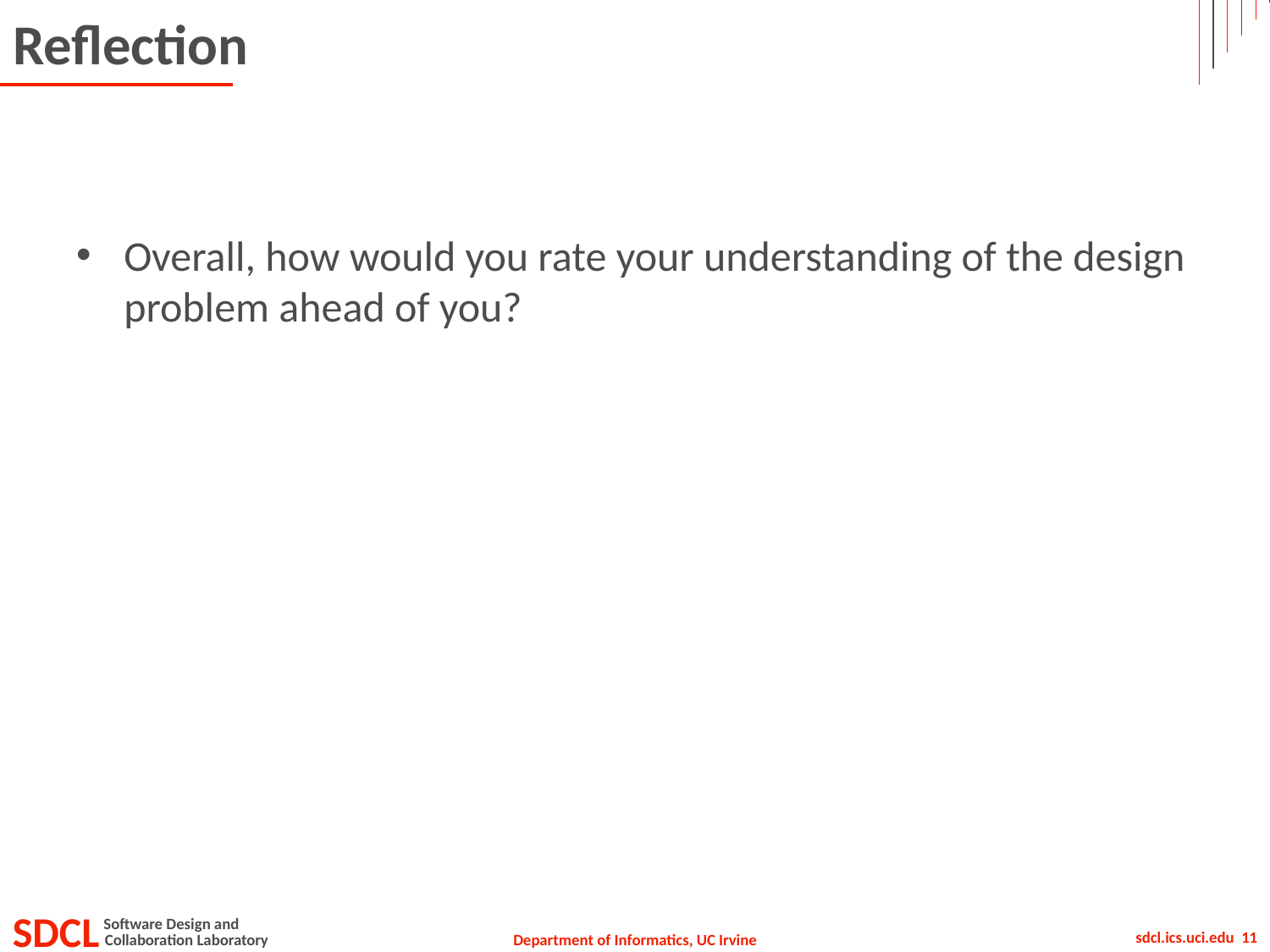

# Reflection
Overall, how would you rate your understanding of the design problem ahead of you?